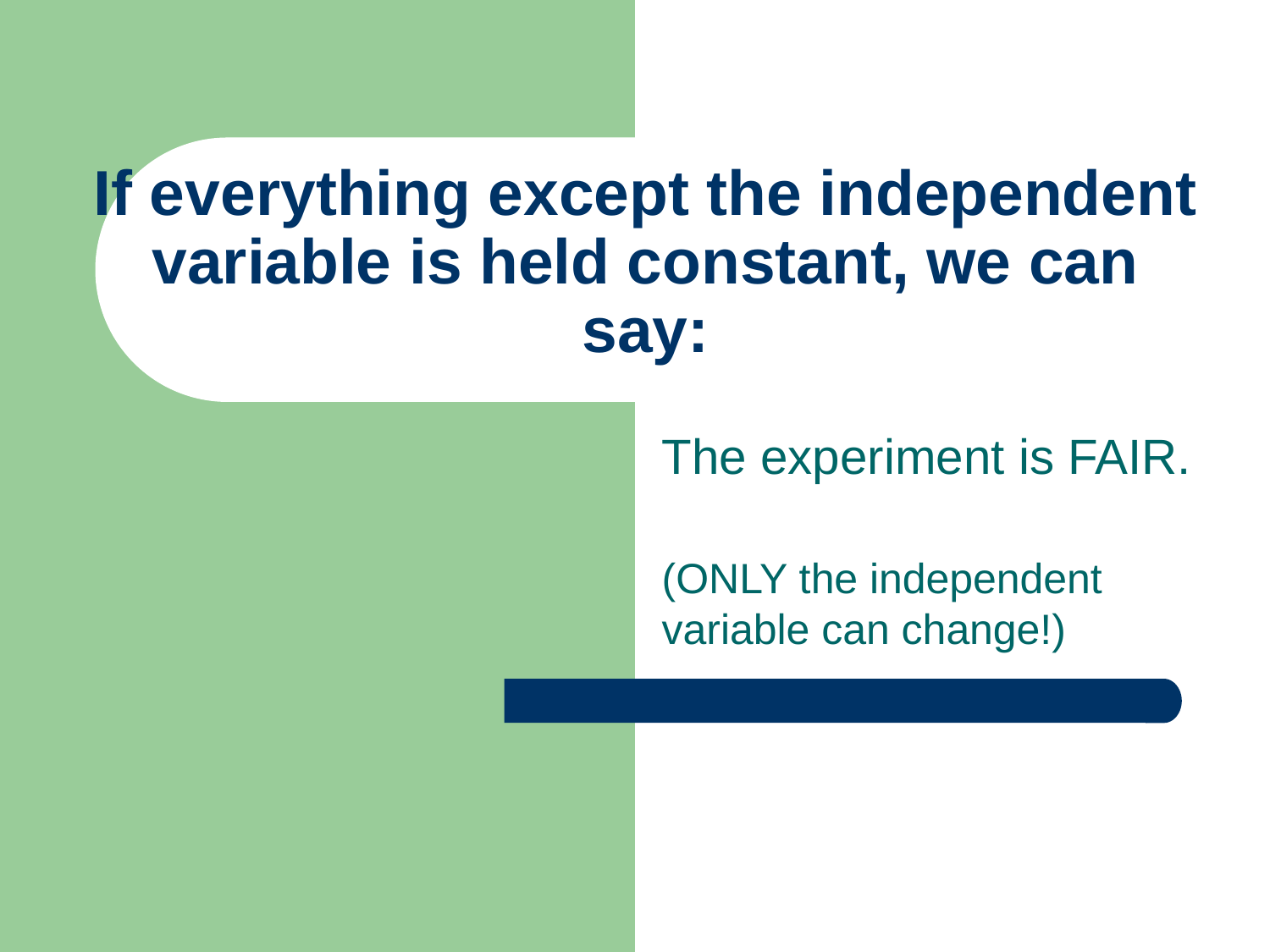

# If everything except the independent variable is held constant, we can say:
The experiment is FAIR.

(ONLY the independent variable can change!)